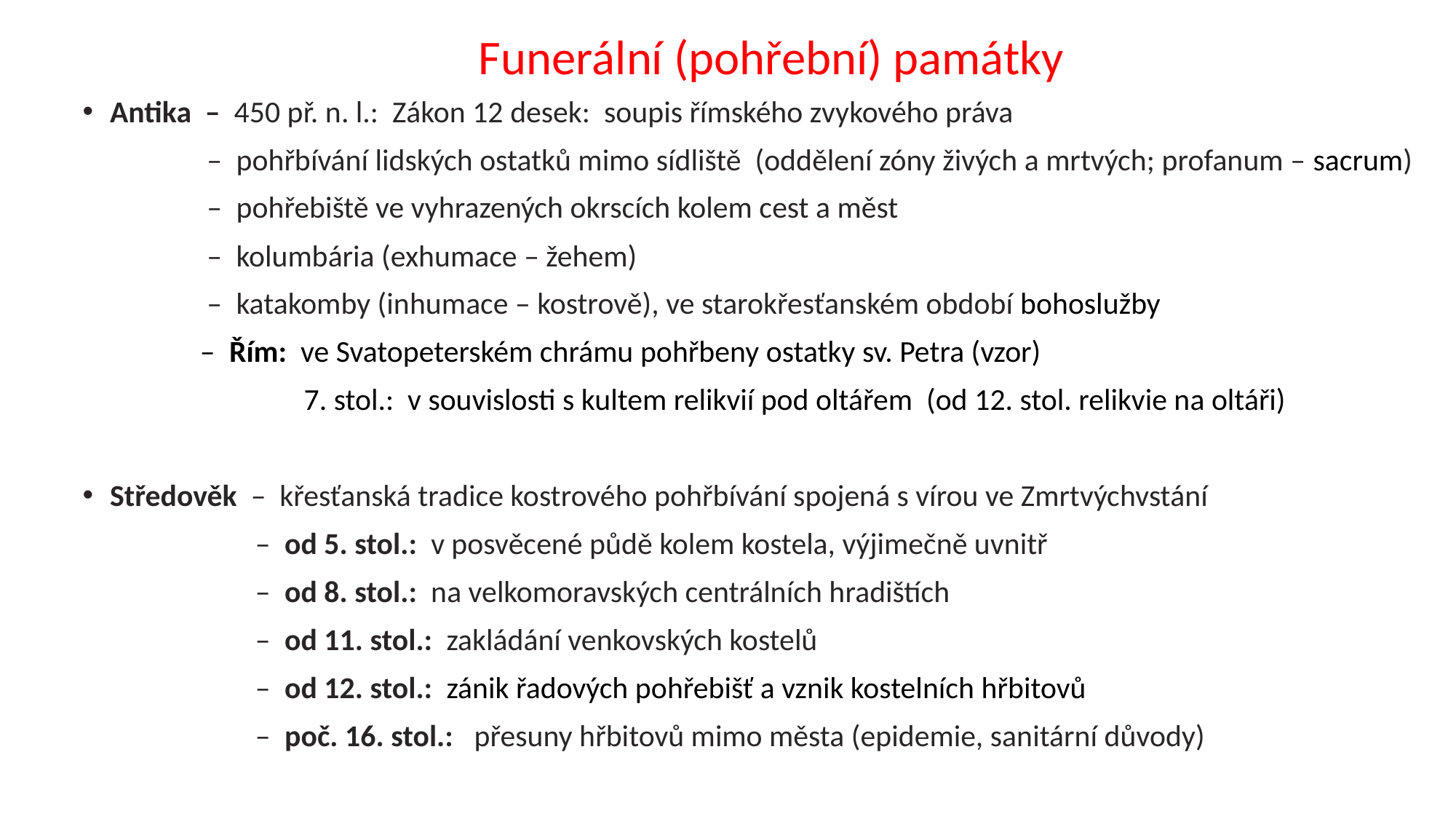

# Funerální (pohřební) památky
Antika  –  450 př. n. l.:  Zákon 12 desek:  soupis římského zvykového práva
                  –  pohřbívání lidských ostatků mimo sídliště  (oddělení zóny živých a mrtvých; profanum – sacrum)
                  –  pohřebiště ve vyhrazených okrscích kolem cest a měst
                  –  kolumbária (exhumace – žehem)
                  –  katakomby (inhumace – kostrově), ve starokřesťanském období bohoslužby
                 –  Řím:  ve Svatopeterském chrámu pohřbeny ostatky sv. Petra (vzor)
                                7. stol.:  v souvislosti s kultem relikvií pod oltářem  (od 12. stol. relikvie na oltáři)

Středověk  –  křesťanská tradice kostrového pohřbívání spojená s vírou ve Zmrtvýchvstání
                         –  od 5. stol.:  v posvěcené půdě kolem kostela, výjimečně uvnitř
                         –  od 8. stol.:  na velkomoravských centrálních hradištích
                         –  od 11. stol.:  zakládání venkovských kostelů
                         –  od 12. stol.:  zánik řadových pohřebišť a vznik kostelních hřbitovů
                         –  poč. 16. stol.:   přesuny hřbitovů mimo města (epidemie, sanitární důvody)